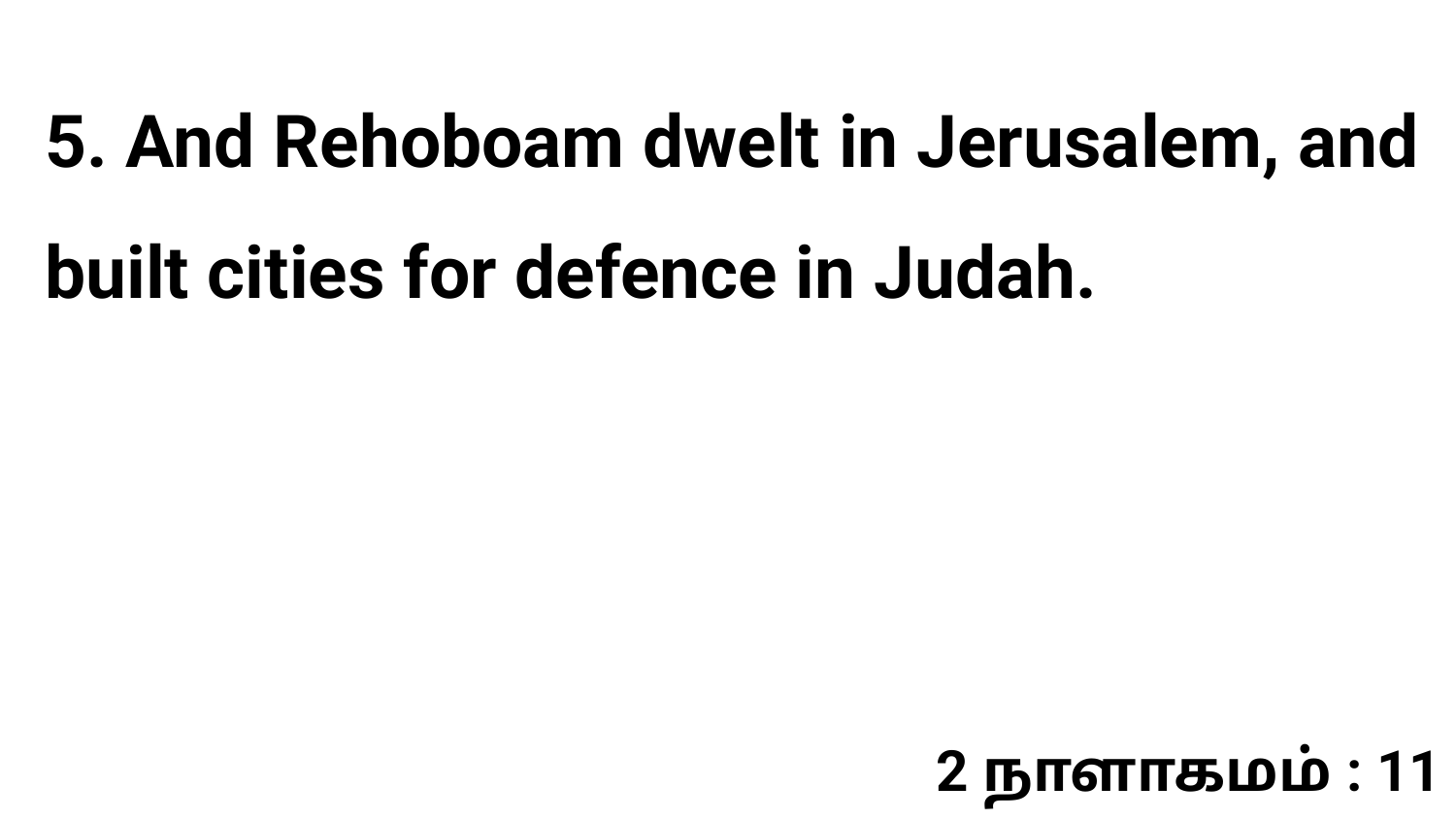

5. And Rehoboam dwelt in Jerusalem, and built cities for defence in Judah.
2 நாளாகமம் : 11